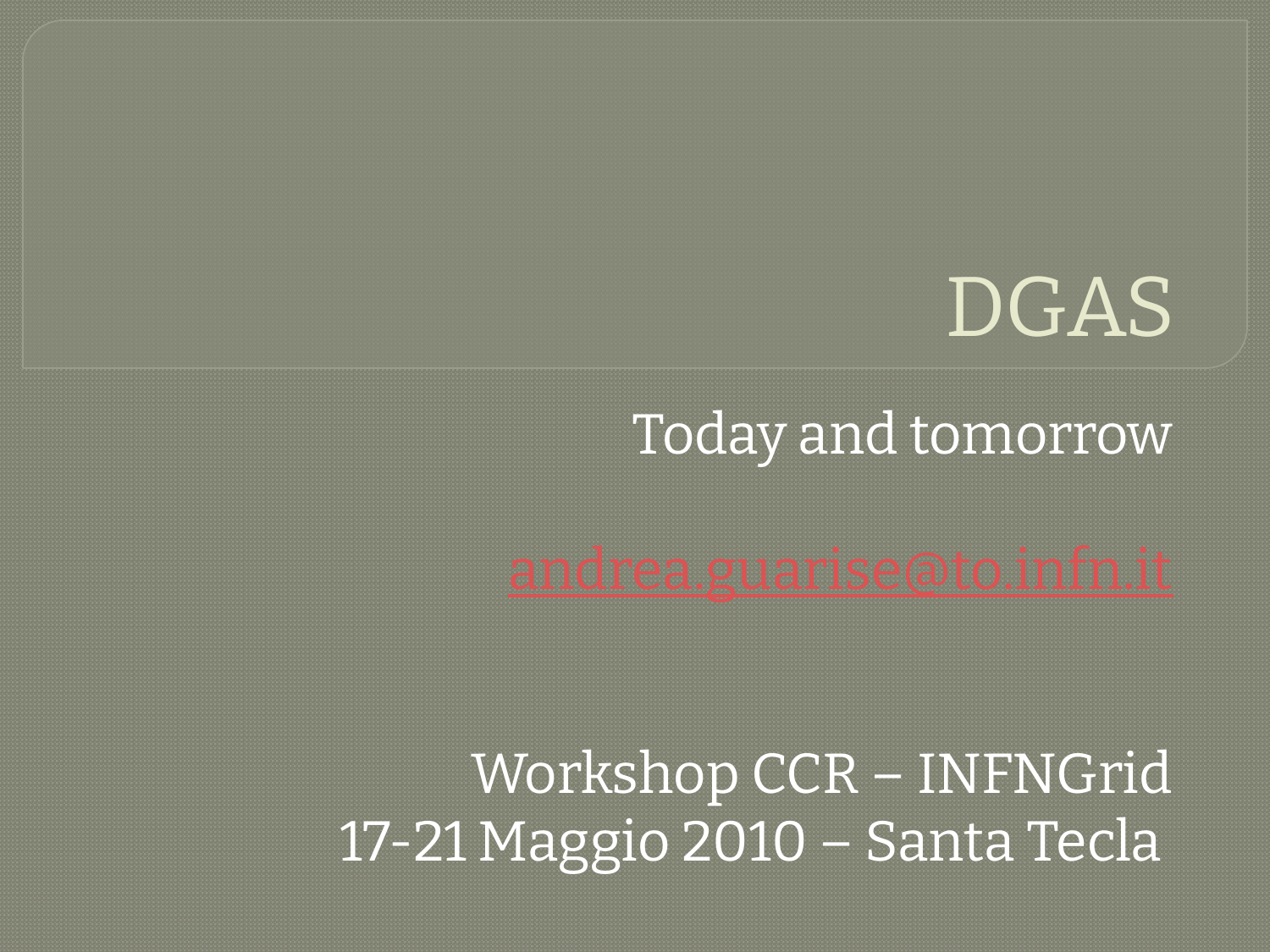

# DGAS
Today and tomorrow

andrea.guarise@to.infn.it

Workshop CCR – INFNGrid
17-21 Maggio 2010 – Santa Tecla